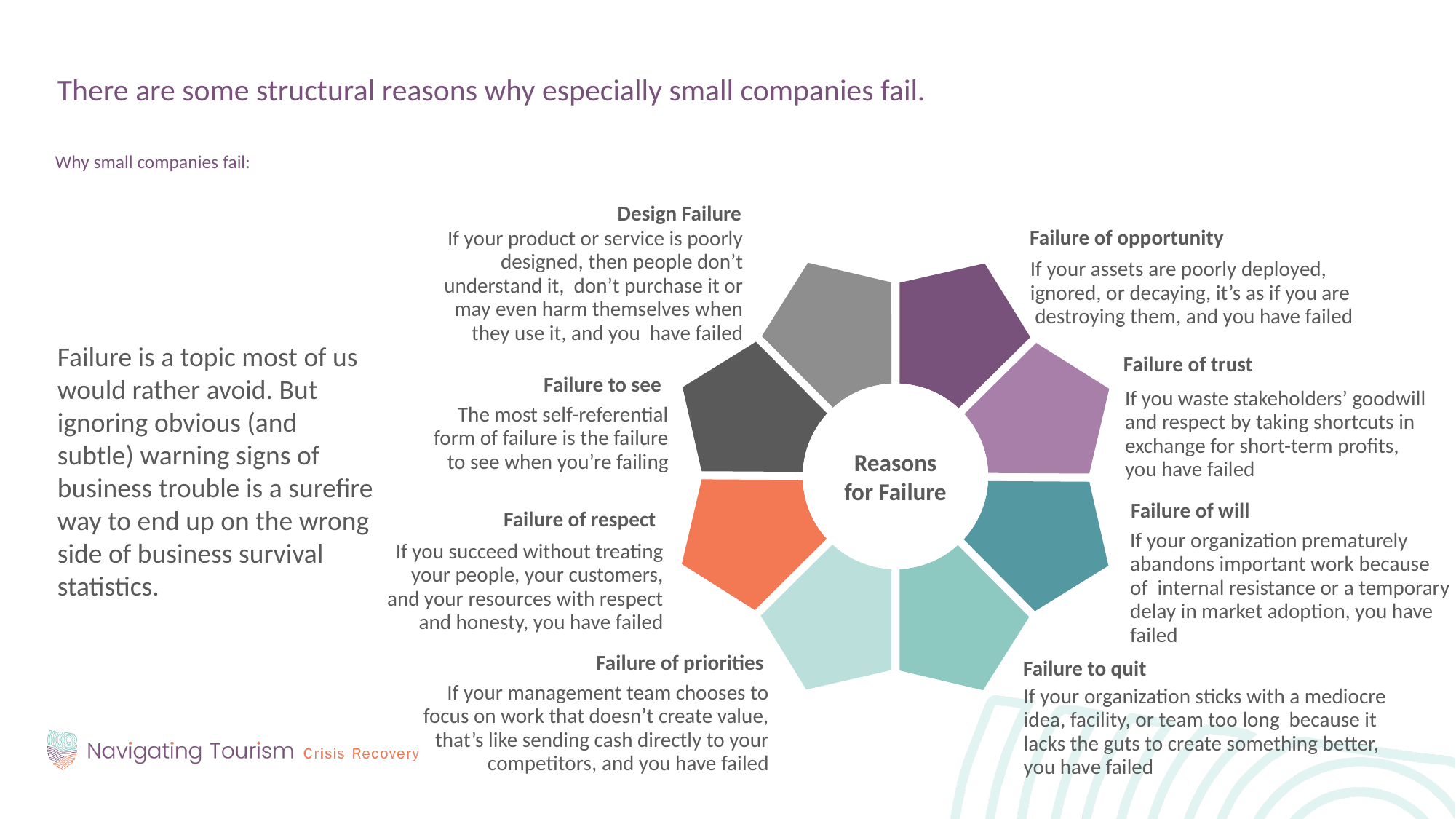

There are some structural reasons why especially small companies fail.
Why small companies fail:

Design Failure
Failure is a topic most of us would rather avoid. But ignoring obvious (and subtle) warning signs of business trouble is a surefire way to end up on the wrong side of business survival statistics.
Failure of opportunity
If your product or service is poorly designed, then people don’t understand it,  don’t purchase it or may even harm themselves when they use it, and you  have failed
If your assets are poorly deployed, ignored, or decaying, it’s as if you are  destroying them, and you have failed

Failure of trust

Failure to see
Reasons for Failure
If you waste stakeholders’ goodwill and respect by taking shortcuts in  exchange for short-term profits, you have failed
The most self-referential form of failure is the failure to see when you’re failing

Failure of will
Failure of respect
If your organization prematurely abandons important work because of  internal resistance or a temporary delay in market adoption, you have failed
If you succeed without treating your people, your customers, and your resources with respect and honesty, you have failed

Failure of priorities
Failure to quit
If your management team chooses to focus on work that doesn’t create value, that’s like sending cash directly to your competitors, and you have failed
If your organization sticks with a mediocre idea, facility, or team too long  because it lacks the guts to create something better, you have failed